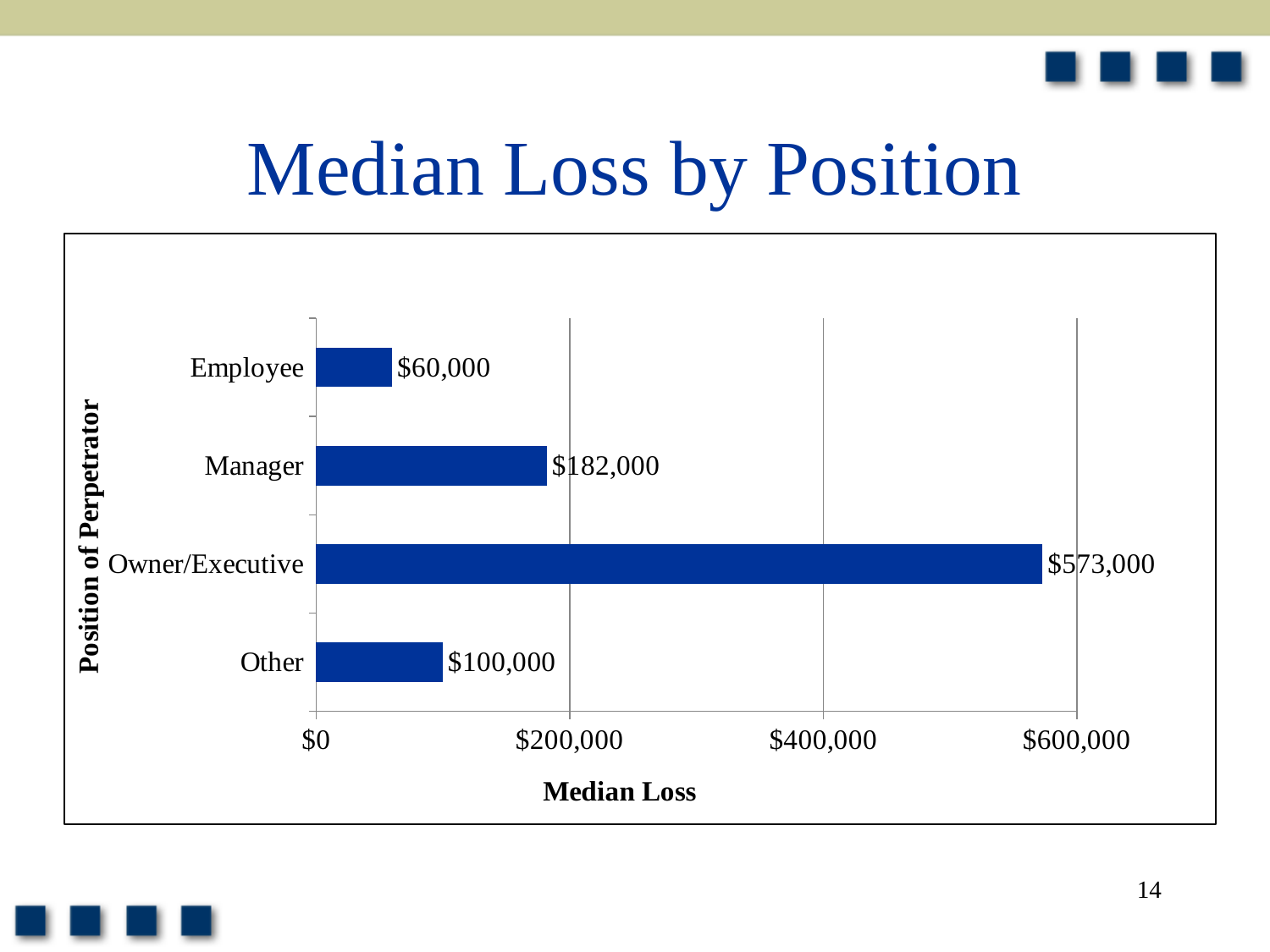

# Median Loss by Position

### Chart

| Category | 2012 |
|---|---|
| Other | 100000.0 |
| Owner/Executive | 573000.0 |
| Manager | 182000.0 |
| Employee | 60000.0 |
14